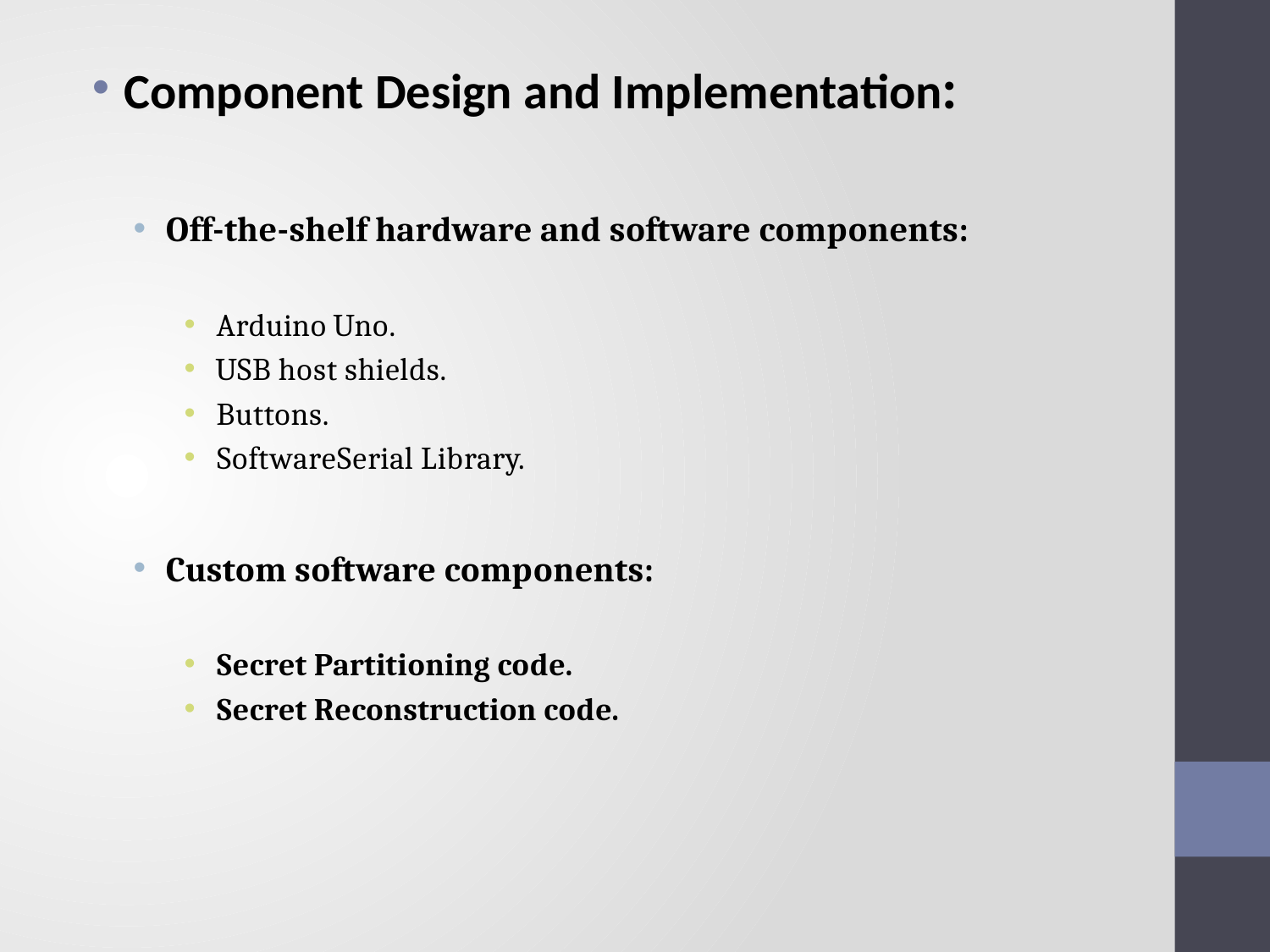

Component Design and Implementation:

Off-the-shelf hardware and software components:

Arduino Uno.
USB host shields.
Buttons.
SoftwareSerial Library.

Custom software components:

Secret Partitioning code.
Secret Reconstruction code.